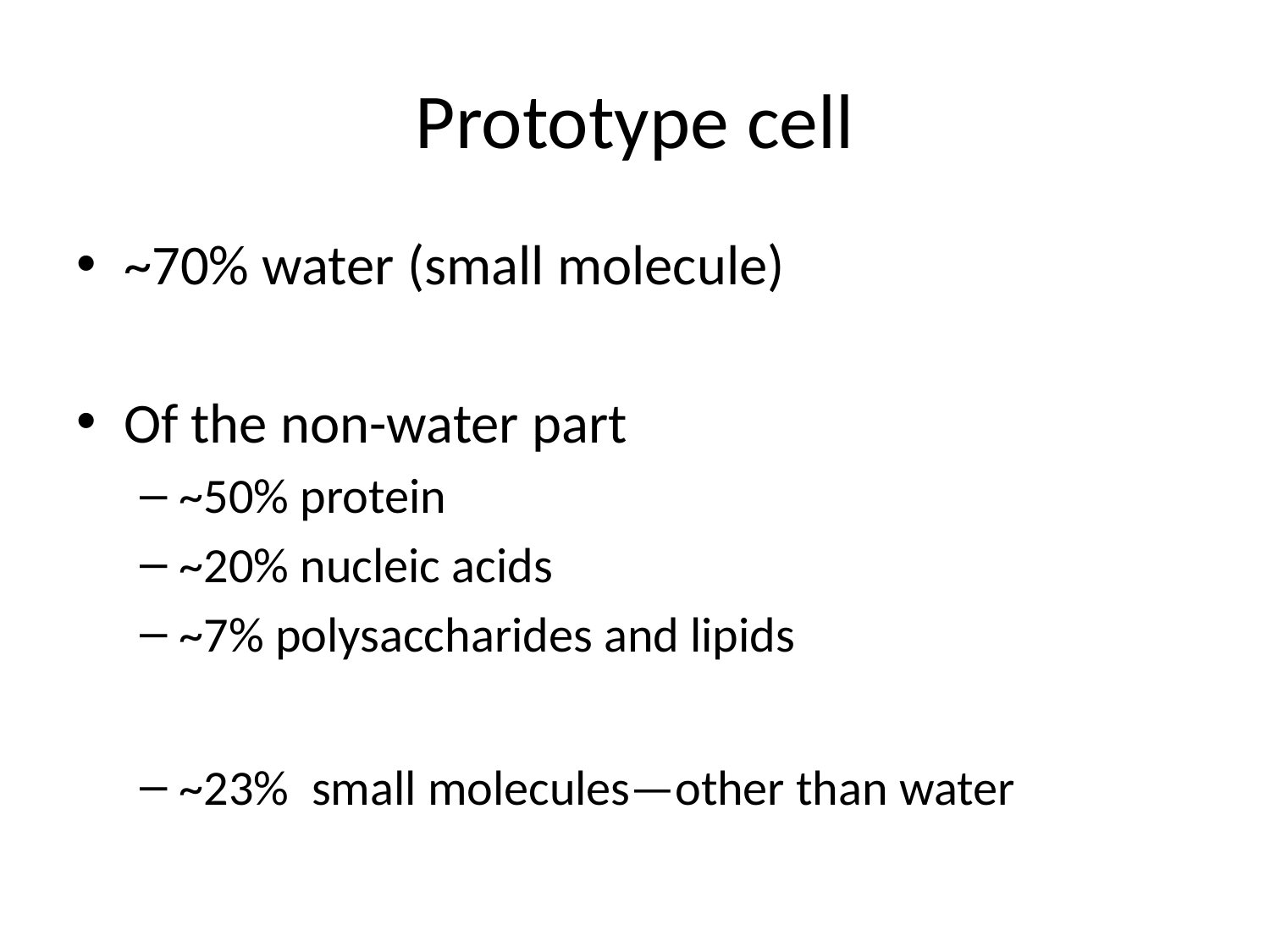

# Prototype cell
~70% water (small molecule)

Of the non-water part
~50% protein
~20% nucleic acids
~7% polysaccharides and lipids

~23%  small molecules—other than water